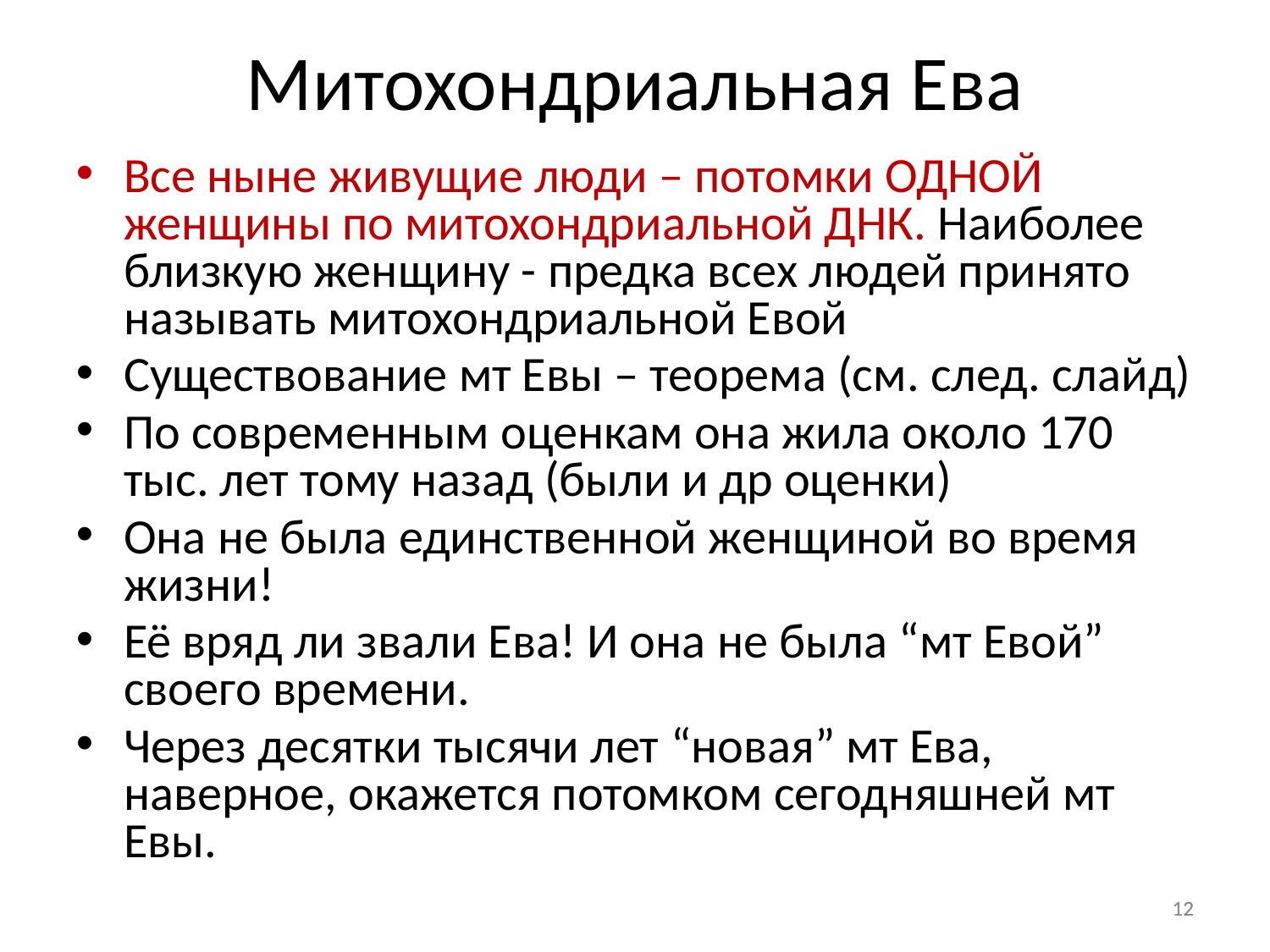

Митохондриальная Ева
Все ныне живущие люди – потомки ОДНОЙ женщины по митохондриальной ДНК. Наиболее близкую женщину - предка всех людей принято называть митохондриальной Евой
Существование мт Евы – теорема (см. след. слайд)
По современным оценкам она жила около 170 тыс. лет тому назад (были и др оценки)
Она не была единственной женщиной во время жизни!
Её вряд ли звали Ева! И она не была “мт Евой” своего времени.
Через десятки тысячи лет “новая” мт Ева, наверное, окажется потомком сегодняшней мт Евы.

12
12